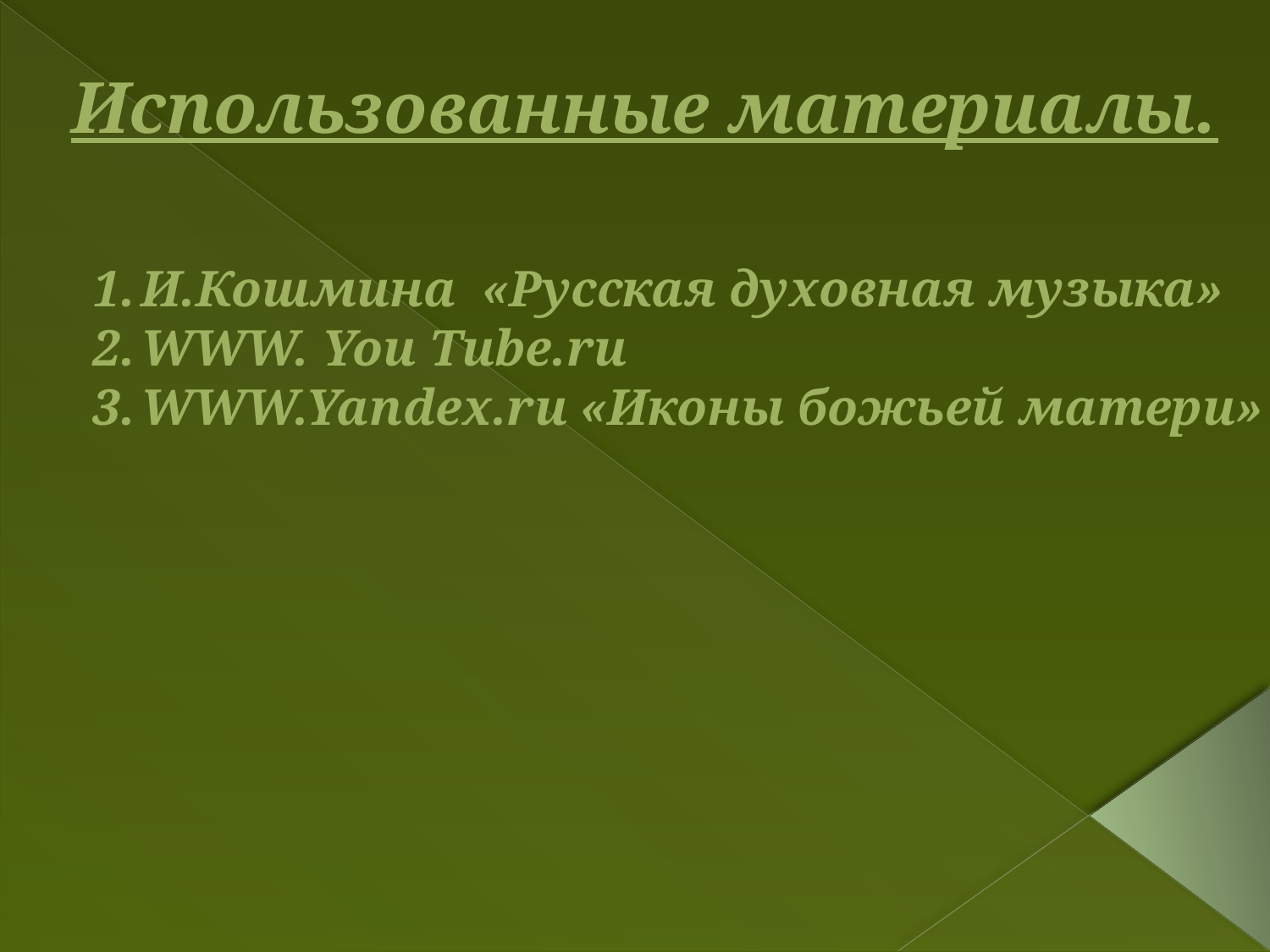

Использованные материалы.
И.Кошмина  «Русская духовная музыка»
WWW. You Tube.ru
WWW.Yandex.ru «Иконы божьей матери»